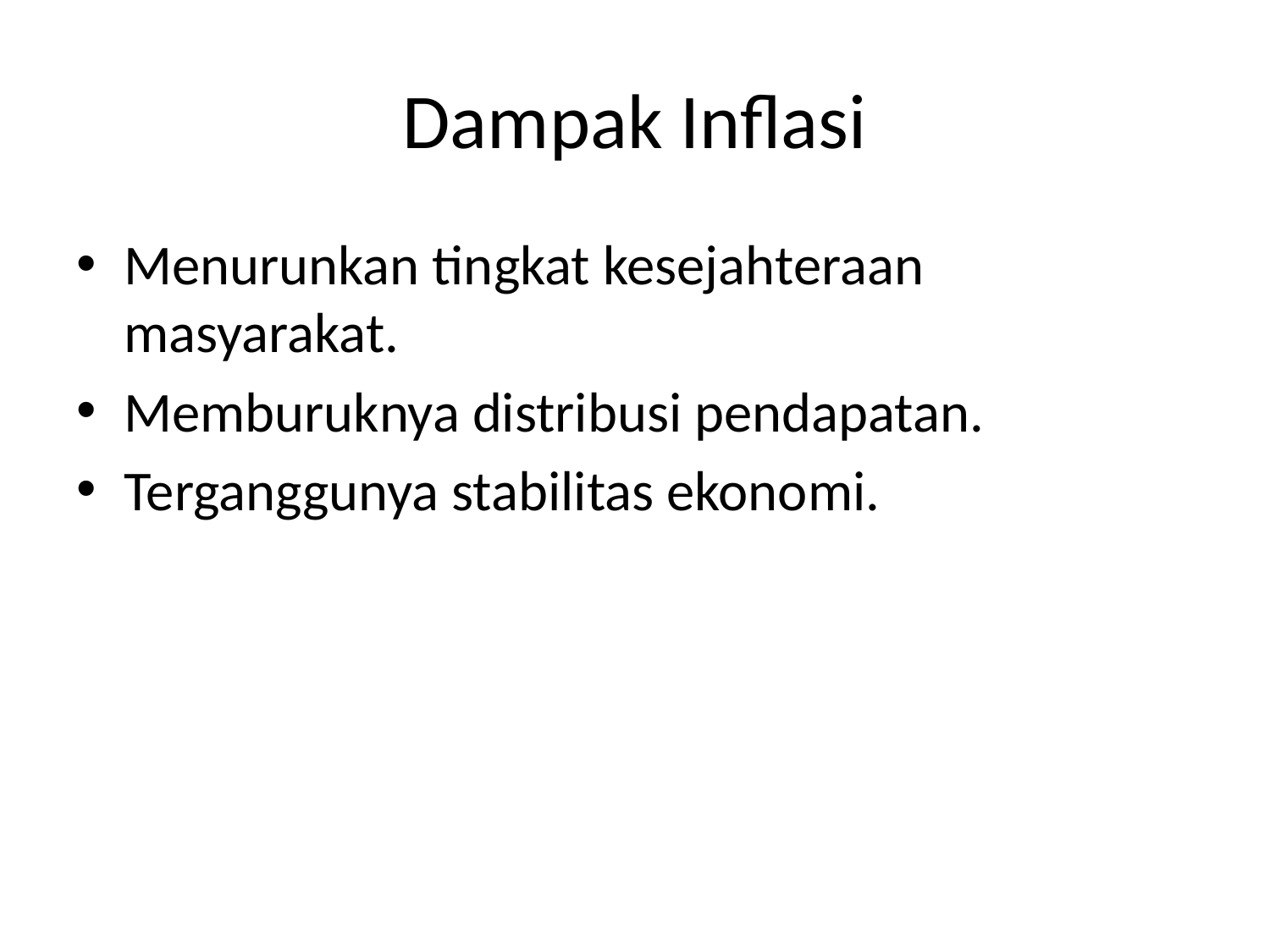

# Dampak Inflasi
Menurunkan tingkat kesejahteraan masyarakat.
Memburuknya distribusi pendapatan.
Terganggunya stabilitas ekonomi.